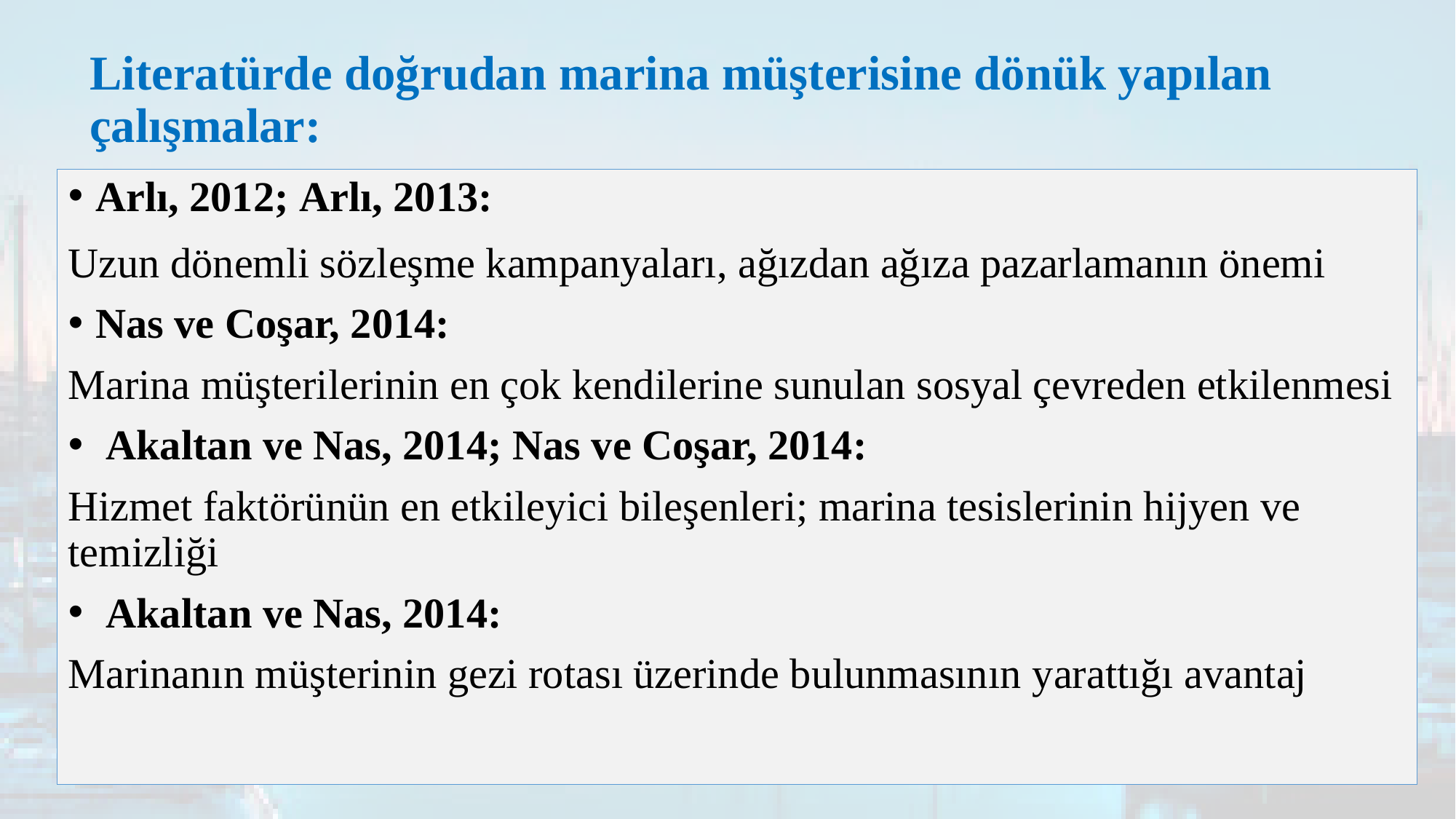

# Literatürde doğrudan marina müşterisine dönük yapılan çalışmalar:
Arlı, 2012; Arlı, 2013:
Uzun dönemli sözleşme kampanyaları, ağızdan ağıza pazarlamanın önemi
Nas ve Coşar, 2014:
Marina müşterilerinin en çok kendilerine sunulan sosyal çevreden etkilenmesi
 Akaltan ve Nas, 2014; Nas ve Coşar, 2014:
Hizmet faktörünün en etkileyici bileşenleri; marina tesislerinin hijyen ve temizliği
 Akaltan ve Nas, 2014:
Marinanın müşterinin gezi rotası üzerinde bulunmasının yarattığı avantaj